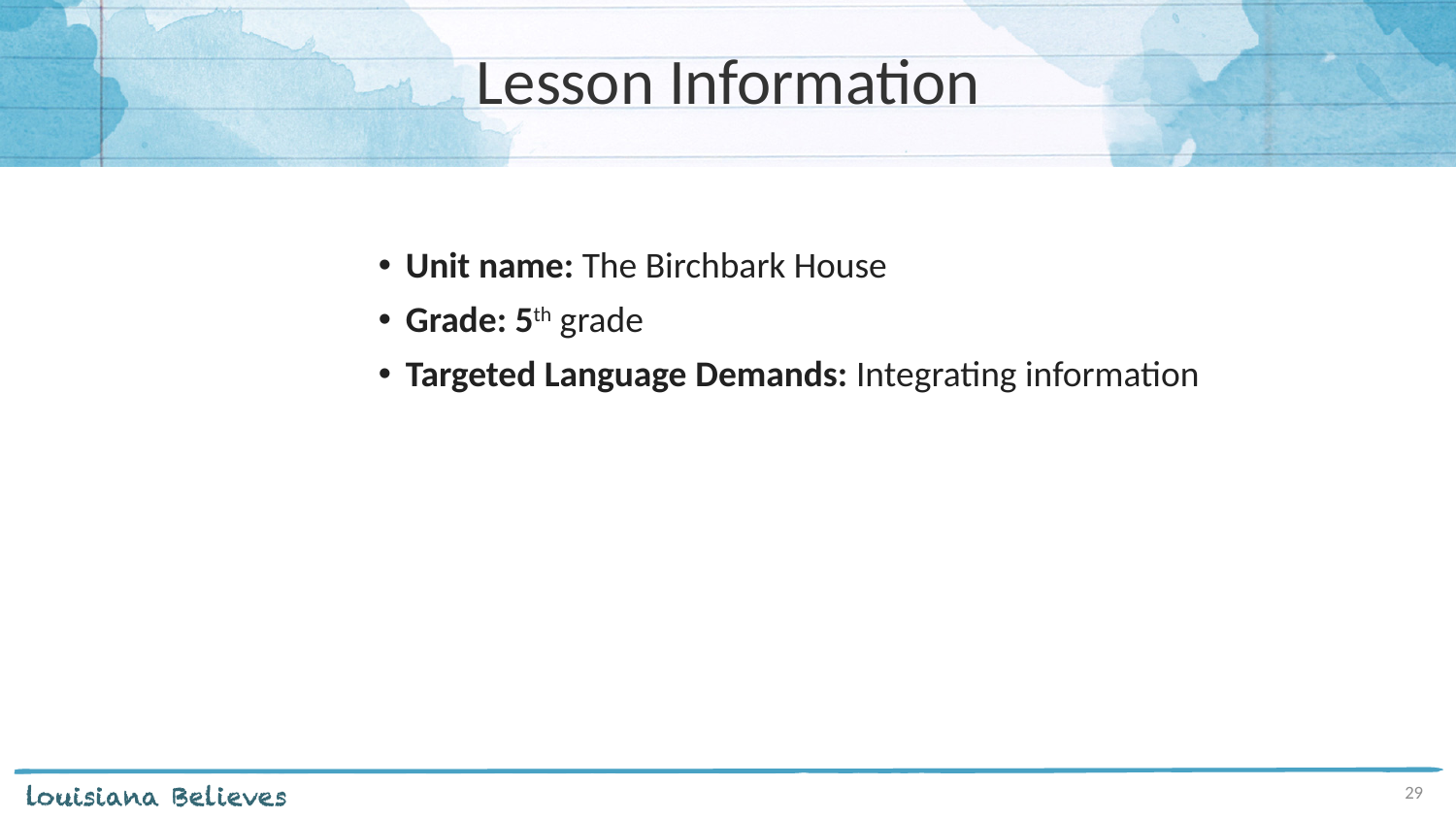

# Lesson Information
Unit name: The Birchbark House
Grade: 5th grade
Targeted Language Demands: Integrating information